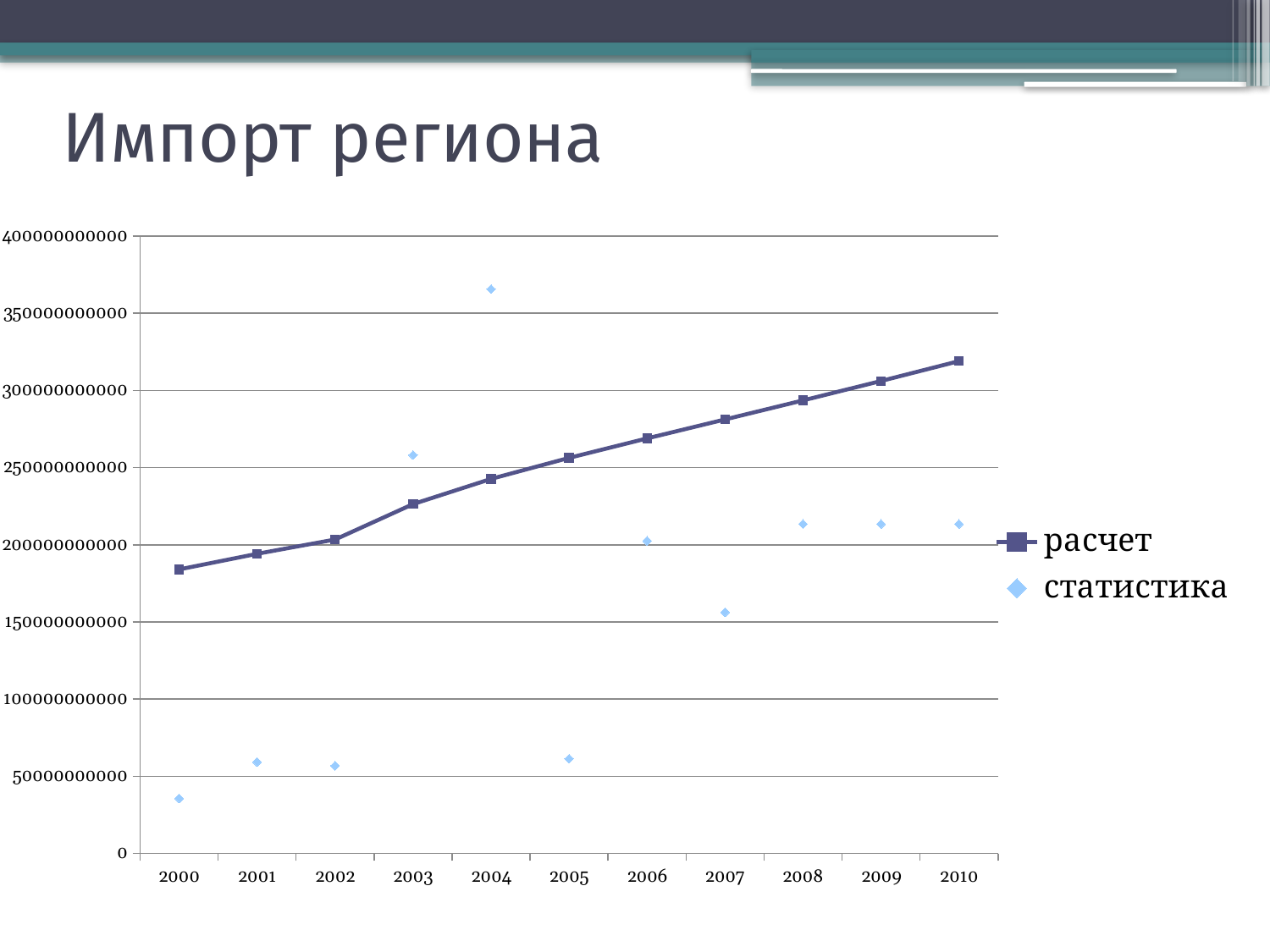

# Импорт региона

### Chart

| Category |  |  |
|---|---|---|
| 2000 | 184012235658.98178 | 35613000000.0 |
| 2001 | 194150604963.62042 | 59239000000.0 |
| 2002 | 203430875346.3082 | 56848000000.0 |
| 2003 | 226377008996.396 | 258135000000.0 |
| 2004 | 242692258540.518 | 365683000000.0 |
| 2005 | 256317070650.42603 | 61359000000.0 |
| 2006 | 268910090467.93903 | 202539000000.0 |
| 2007 | 281204696340.8941 | 156242000000.0 |
| 2008 | 293547049154.10693 | 213476000000.0 |
| 2009 | 306114581333.553 | 213476000000.0 |
| 2010 | 319007564089.763 | 213476000000.0 |